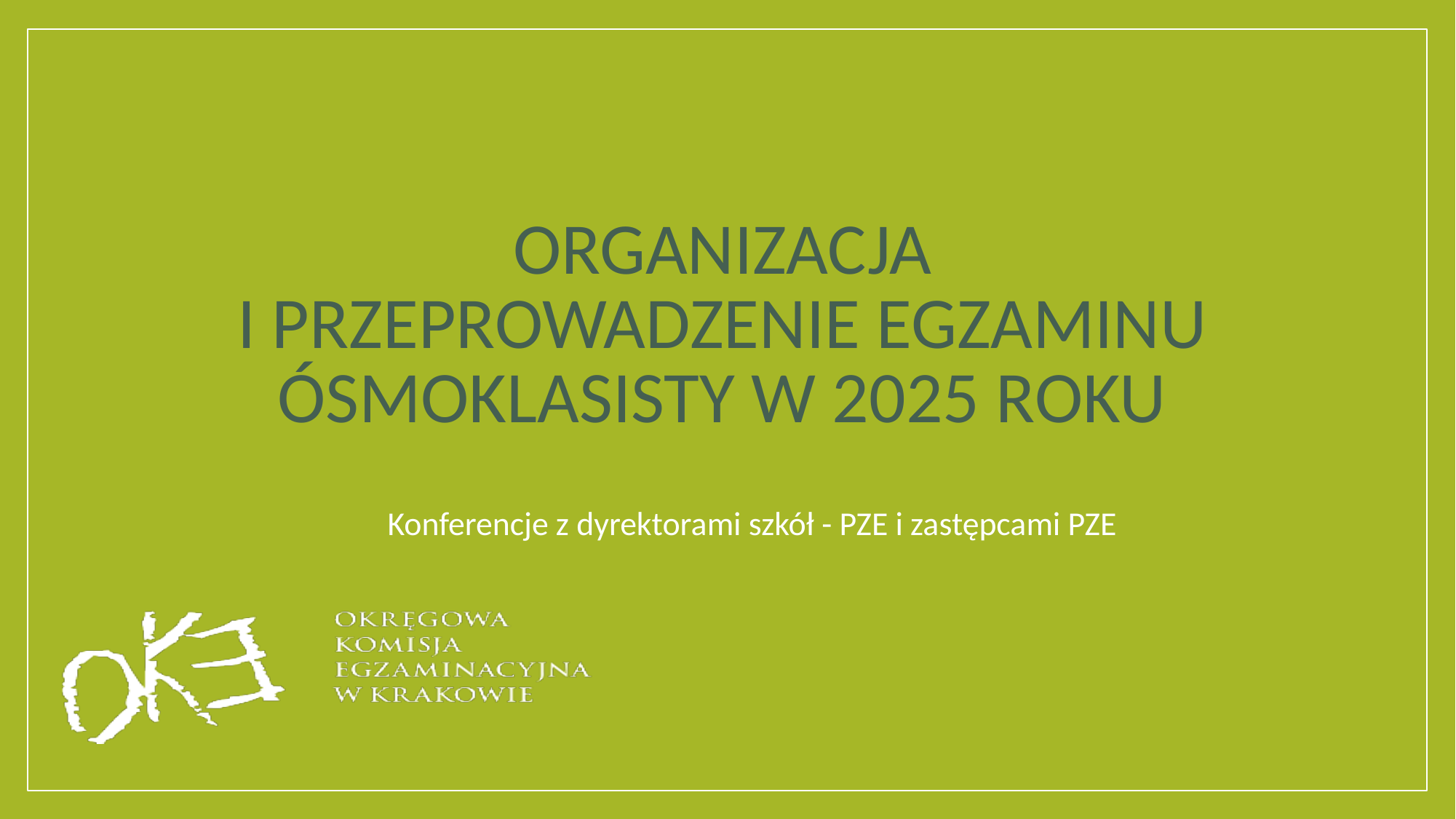

# Organizacja i przeprowadzenie egzaminu ósmoklasisty w 2025 roku
Konferencje z dyrektorami szkół - PZE i zastępcami PZE